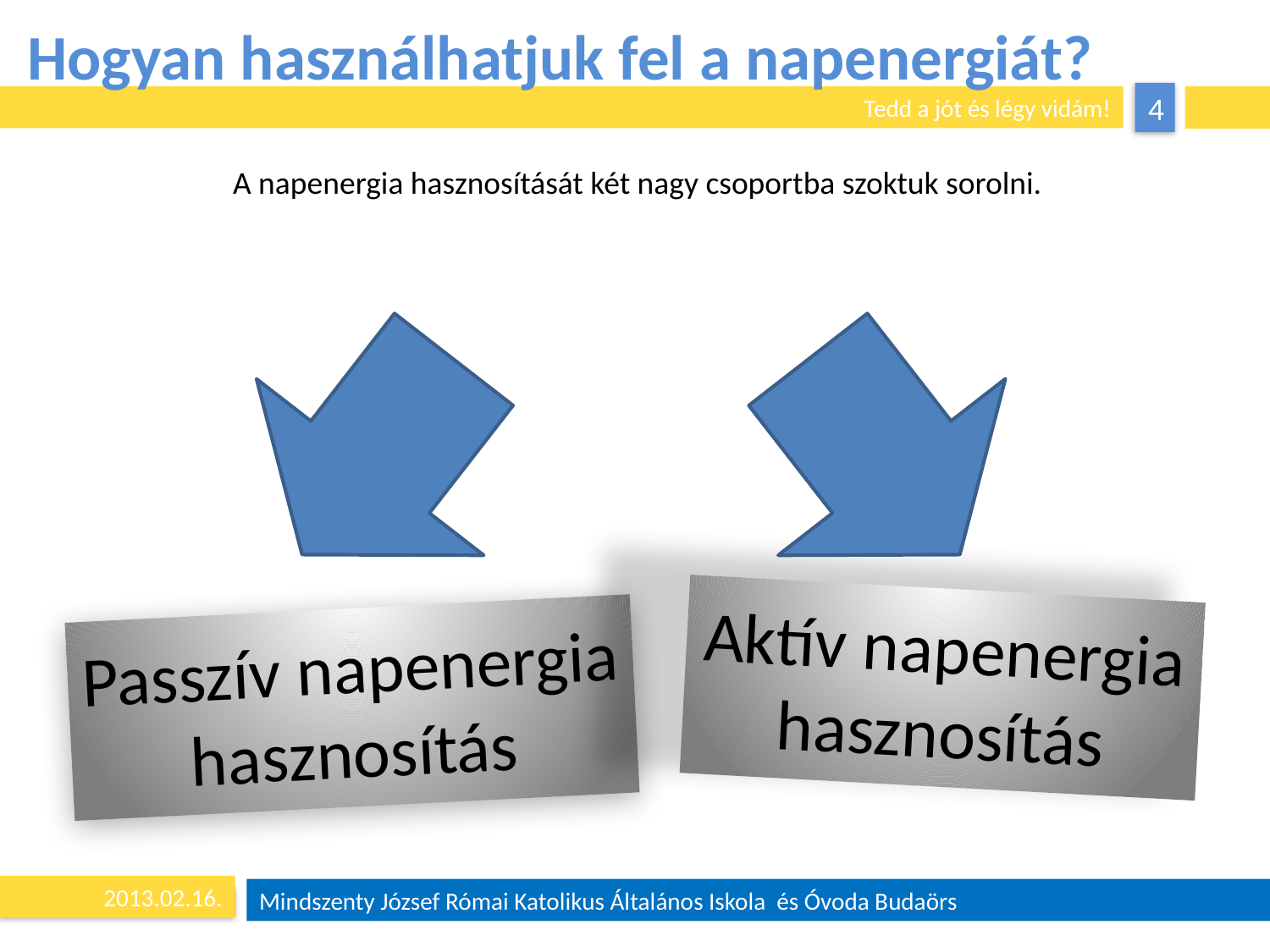

# Hogyan használhatjuk fel a napenergiát?
A napenergia hasznosítását két nagy csoportba szoktuk sorolni.

Aktív napenergia hasznosítás
Passzív napenergia hasznosítás